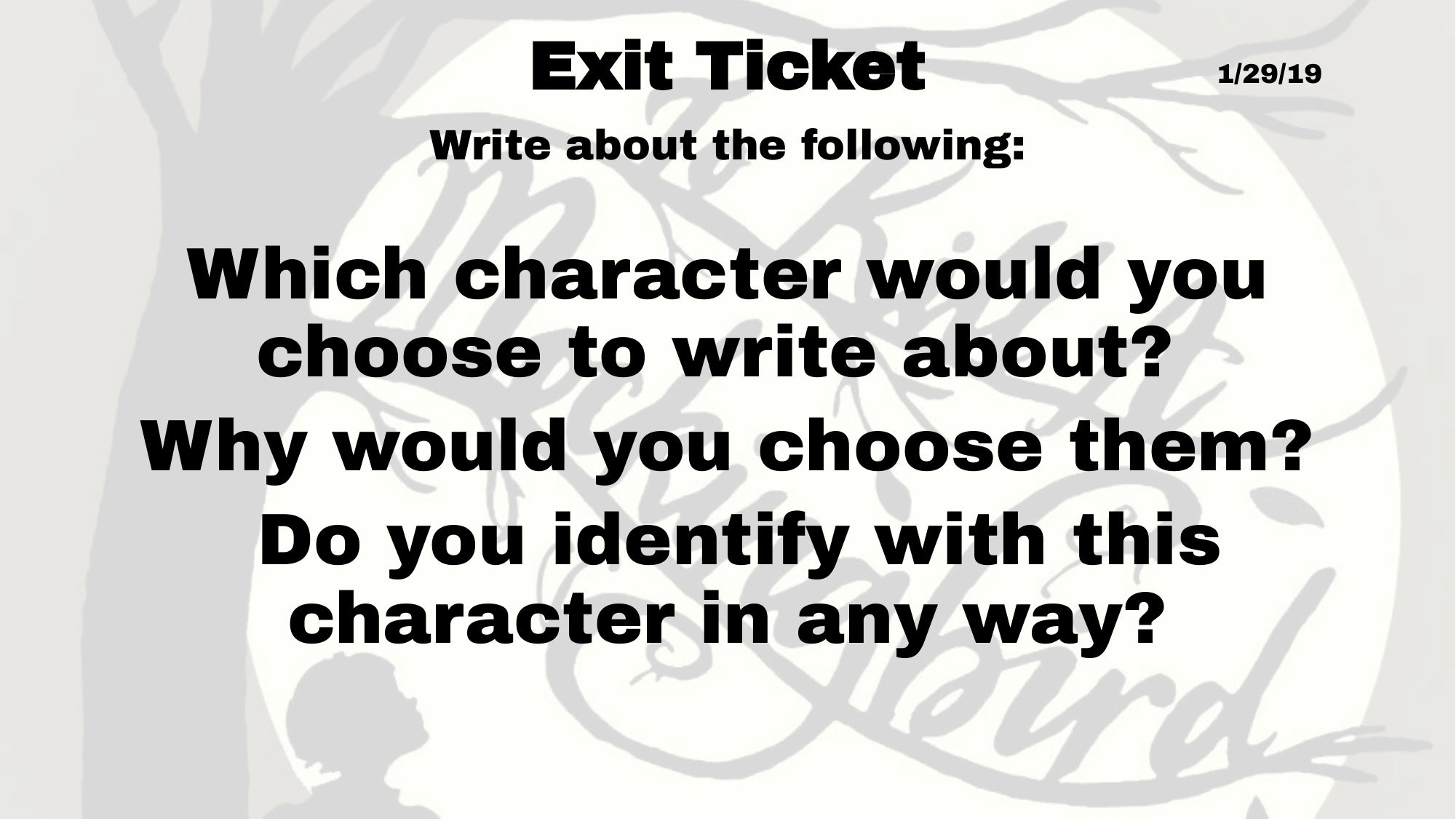

# Exit Ticket
1/29/19
Write about the following:

Which character would you choose to write about?
Why would you choose them?
 Do you identify with this character in any way?